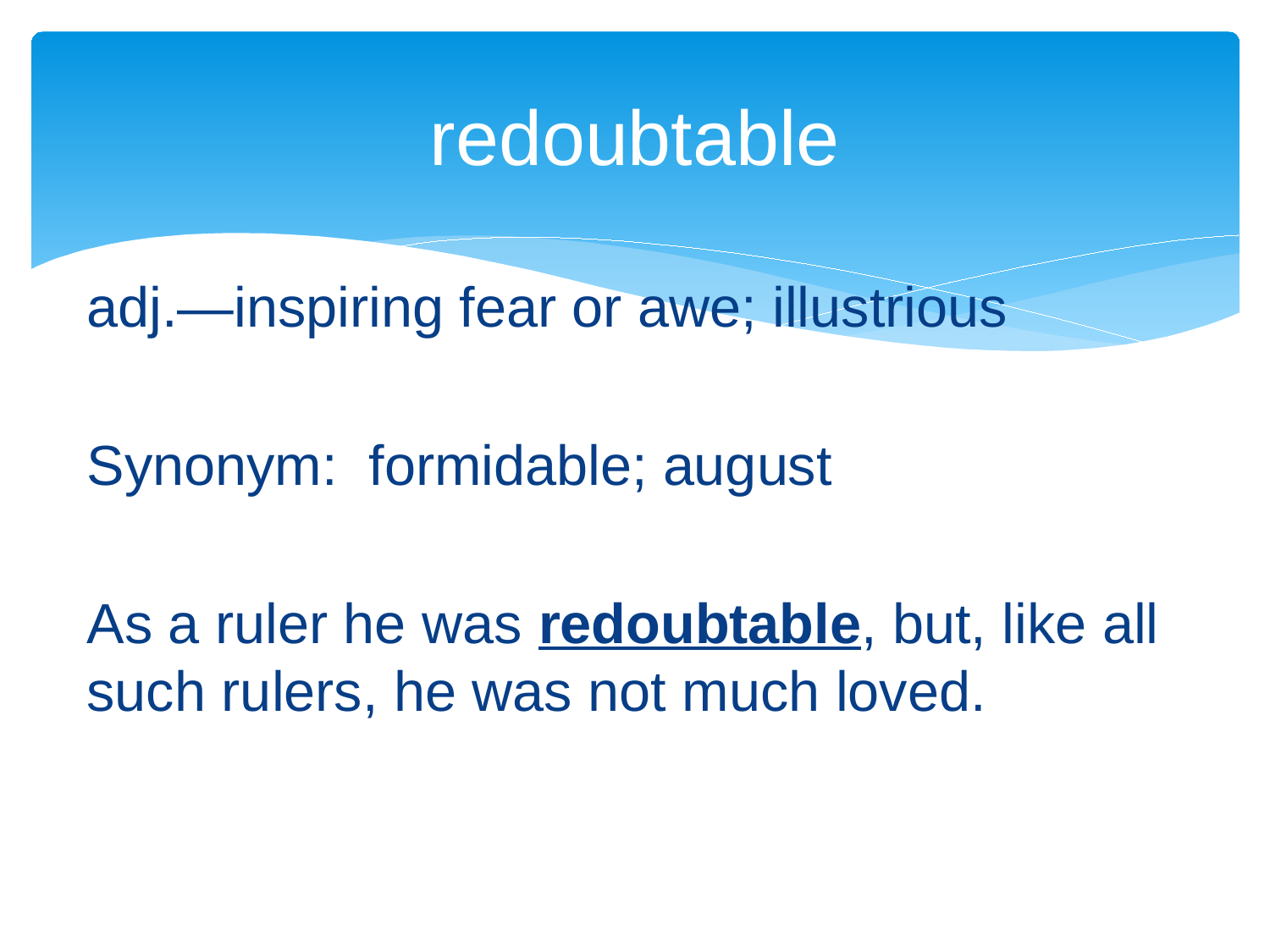

# redoubtable
adj.—inspiring fear or awe; illustrious

Synonym:  formidable; august

As a ruler he was redoubtable, but, like all such rulers, he was not much loved.